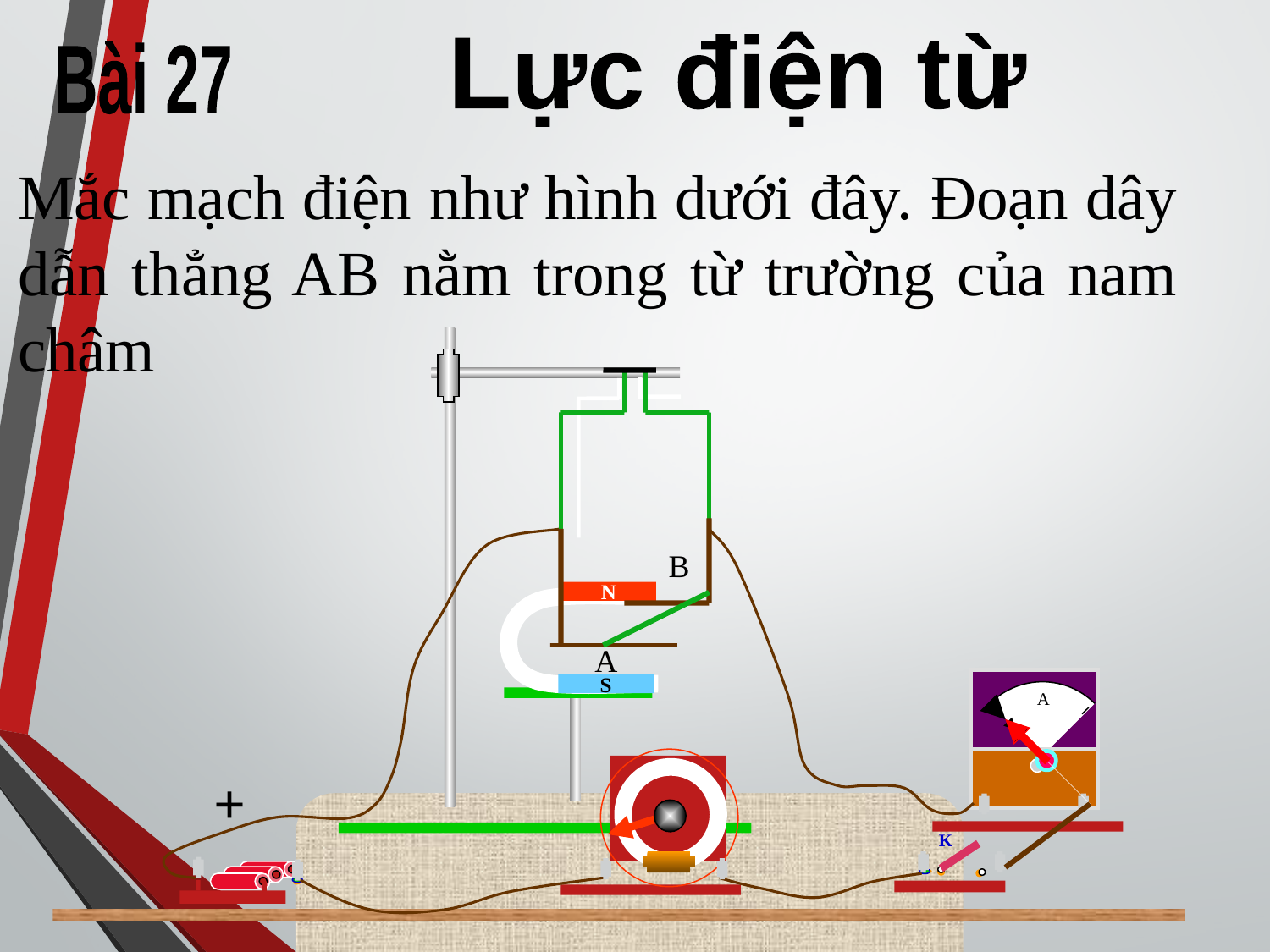

Lực điện từ
Bài 27
Mắc mạch điện như hình dưới đây. Đoạn dây dẫn thẳng AB nằm trong từ trường của nam châm

B
N

A

S

A

+

K